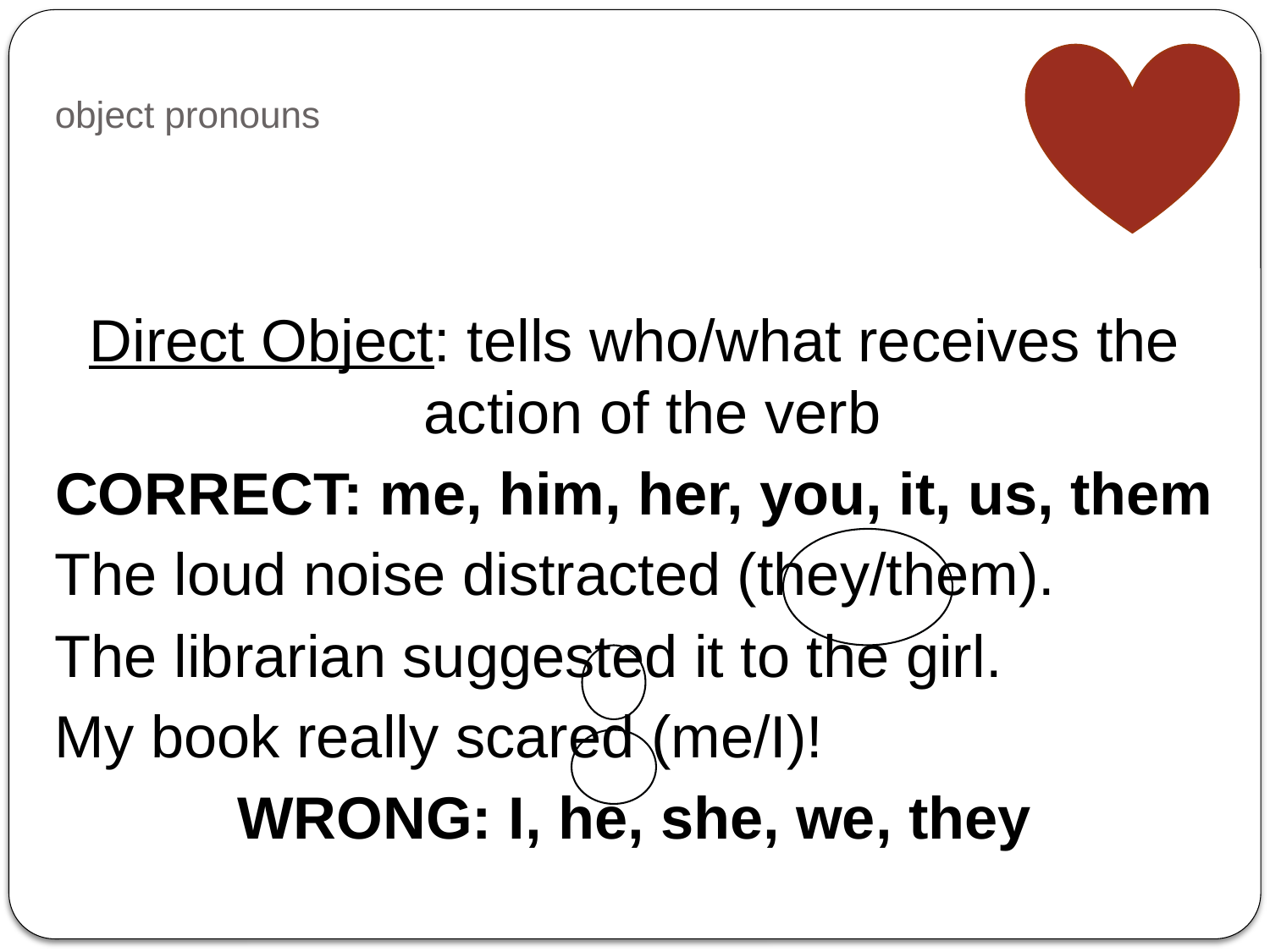

# object pronouns

Direct Object: tells who/what receives the action of the verb
CORRECT: me, him, her, you, it, us, them
The loud noise distracted (they/them).
The librarian suggested it to the girl.
My book really scared (me/I)!
WRONG: I, he, she, we, they